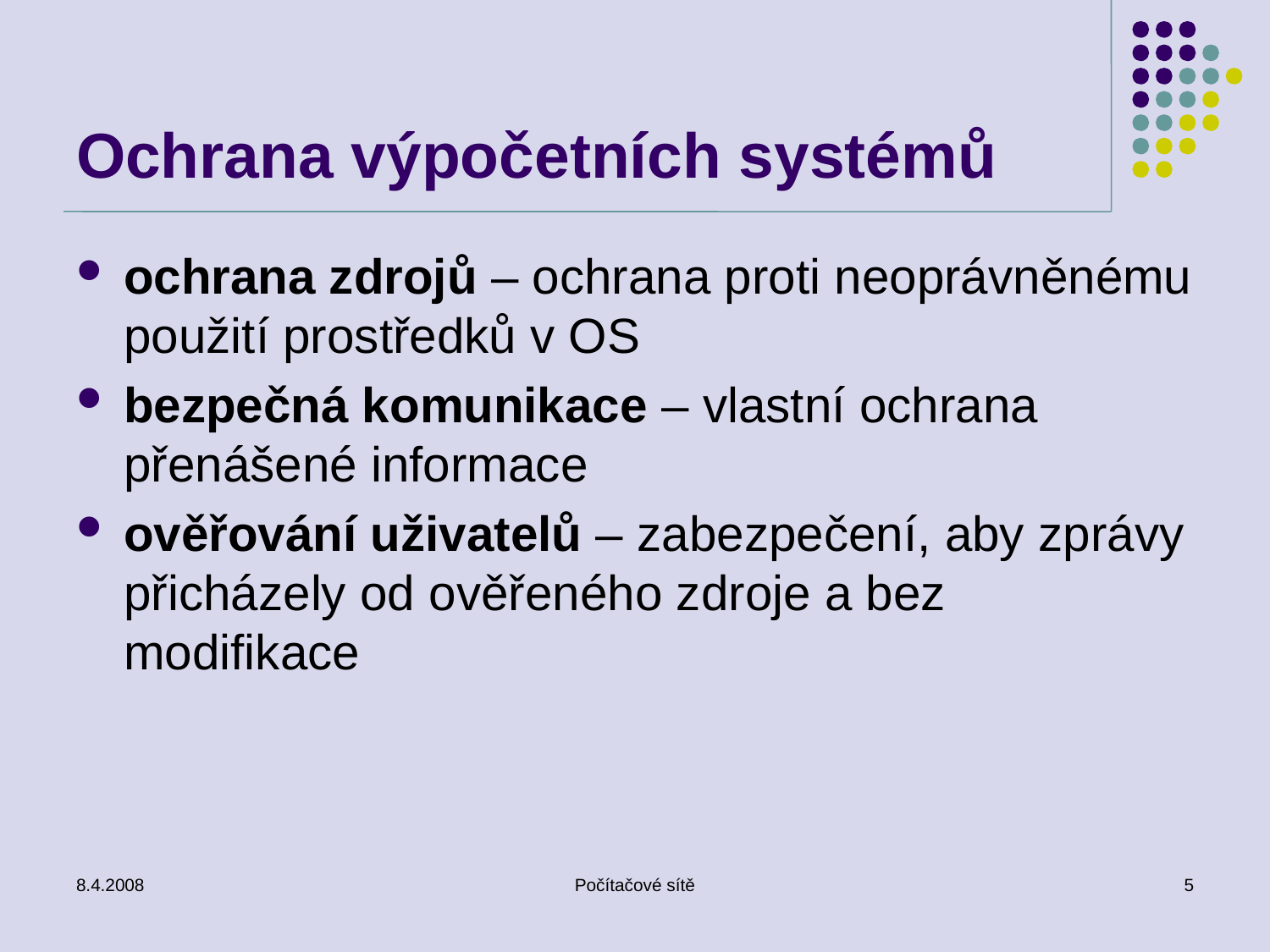

# Ochrana výpočetních systémů
ochrana zdrojů – ochrana proti neoprávněnému použití prostředků v OS
bezpečná komunikace – vlastní ochrana přenášené informace
ověřování uživatelů – zabezpečení, aby zprávy přicházely od ověřeného zdroje a bez modifikace
8.4.2008
Počítačové sítě
5